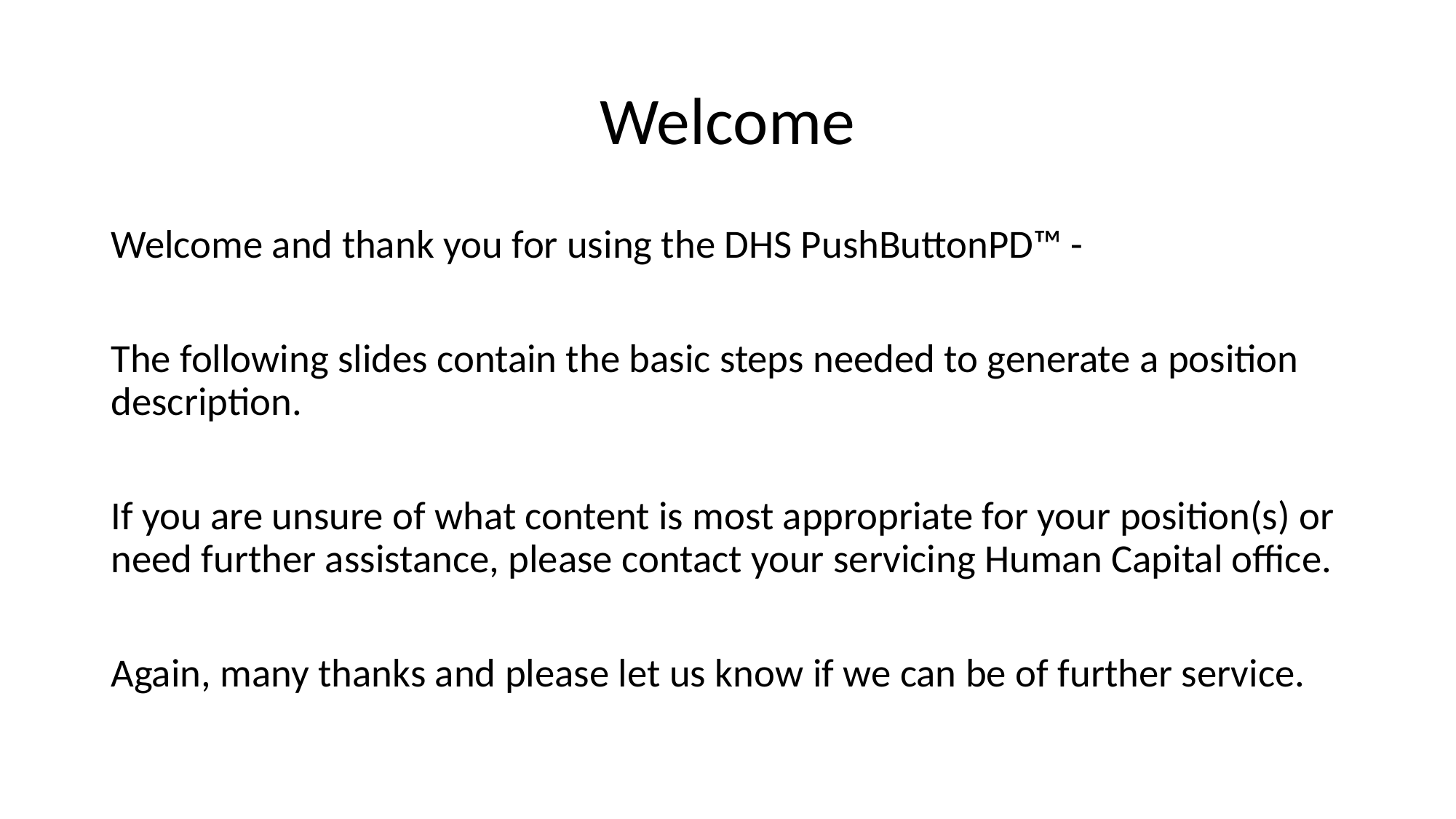

# Welcome
Welcome and thank you for using the DHS PushButtonPD™ -

The following slides contain the basic steps needed to generate a position description.

If you are unsure of what content is most appropriate for your position(s) or need further assistance, please contact your servicing Human Capital office.

Again, many thanks and please let us know if we can be of further service.